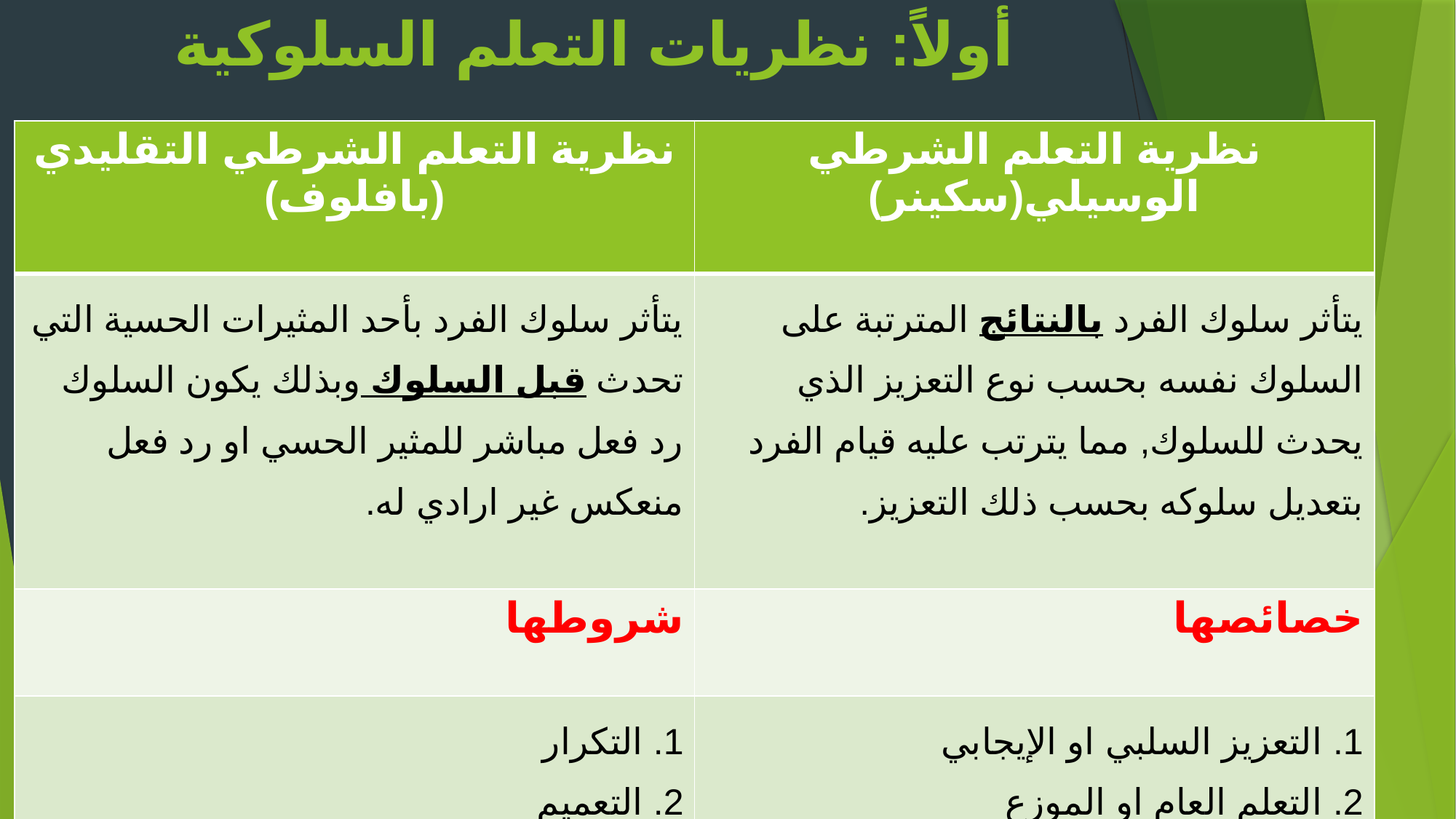

# أولاً: نظريات التعلم السلوكية
| نظرية التعلم الشرطي التقليدي (بافلوف) | نظرية التعلم الشرطي الوسيلي(سكينر) |
| --- | --- |
| يتأثر سلوك الفرد بأحد المثيرات الحسية التي تحدث قبل السلوك وبذلك يكون السلوك رد فعل مباشر للمثير الحسي او رد فعل منعكس غير ارادي له. | يتأثر سلوك الفرد بالنتائج المترتبة على السلوك نفسه بحسب نوع التعزيز الذي يحدث للسلوك, مما يترتب عليه قيام الفرد بتعديل سلوكه بحسب ذلك التعزيز. |
| شروطها | خصائصها |
| التكرار التعميم | التعزيز السلبي او الإيجابي التعلم العام او الموزع |